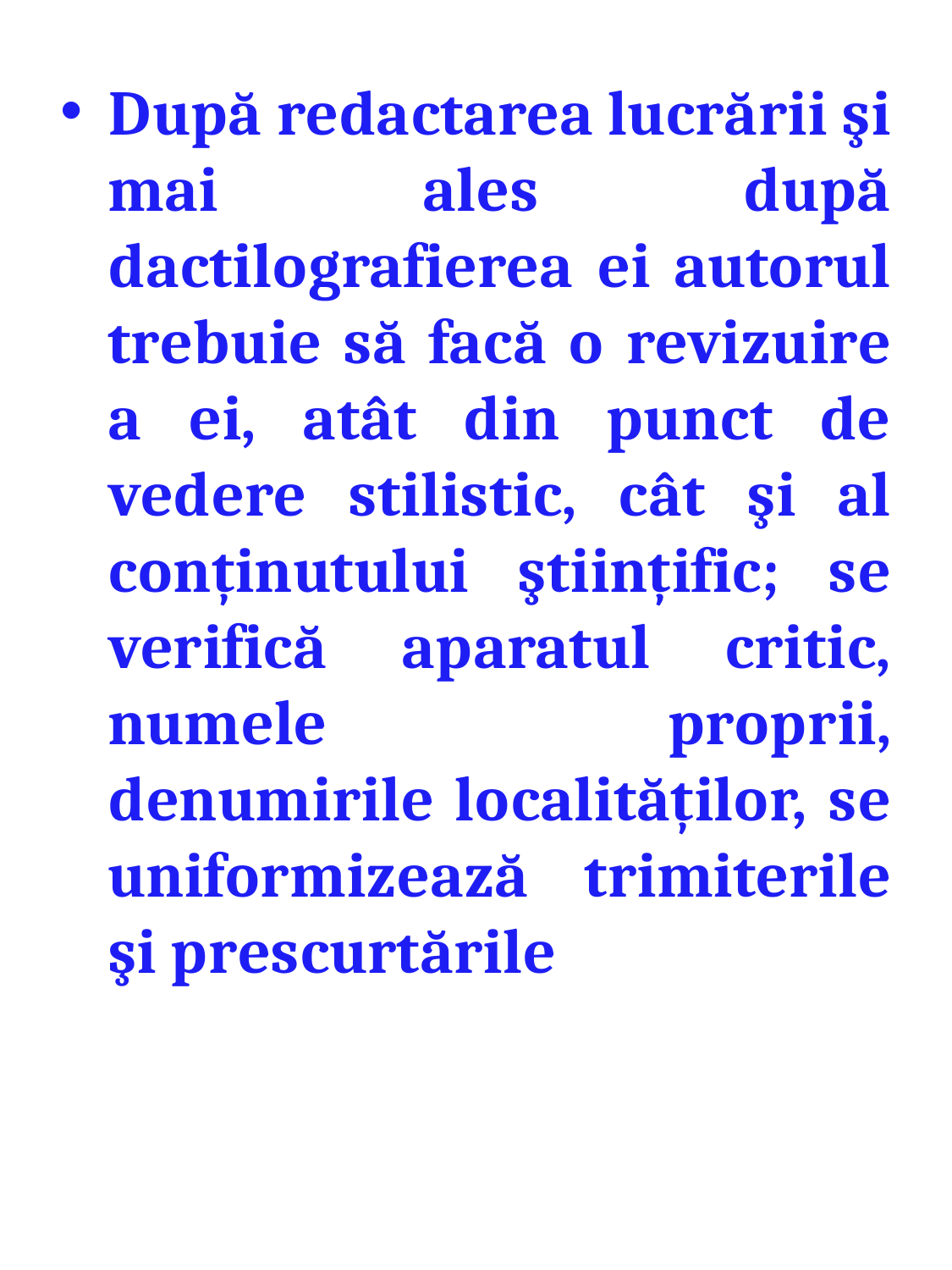

#
După redactarea lucrării şi mai ales după dactilografierea ei autorul trebuie să facă o revizuire a ei, atât din punct de vedere stilistic, cât şi al conţinutului ştiinţific; se verifică aparatul critic, numele proprii, denumirile localităţilor, se uniformizează trimiterile şi prescurtările